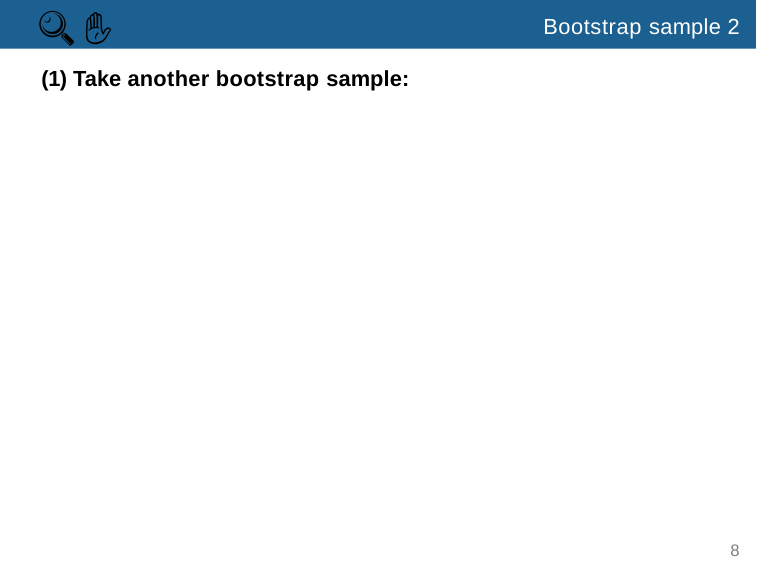

🔍 ✋
Bootstrap sample 2

(1) Take another bootstrap sample:
8